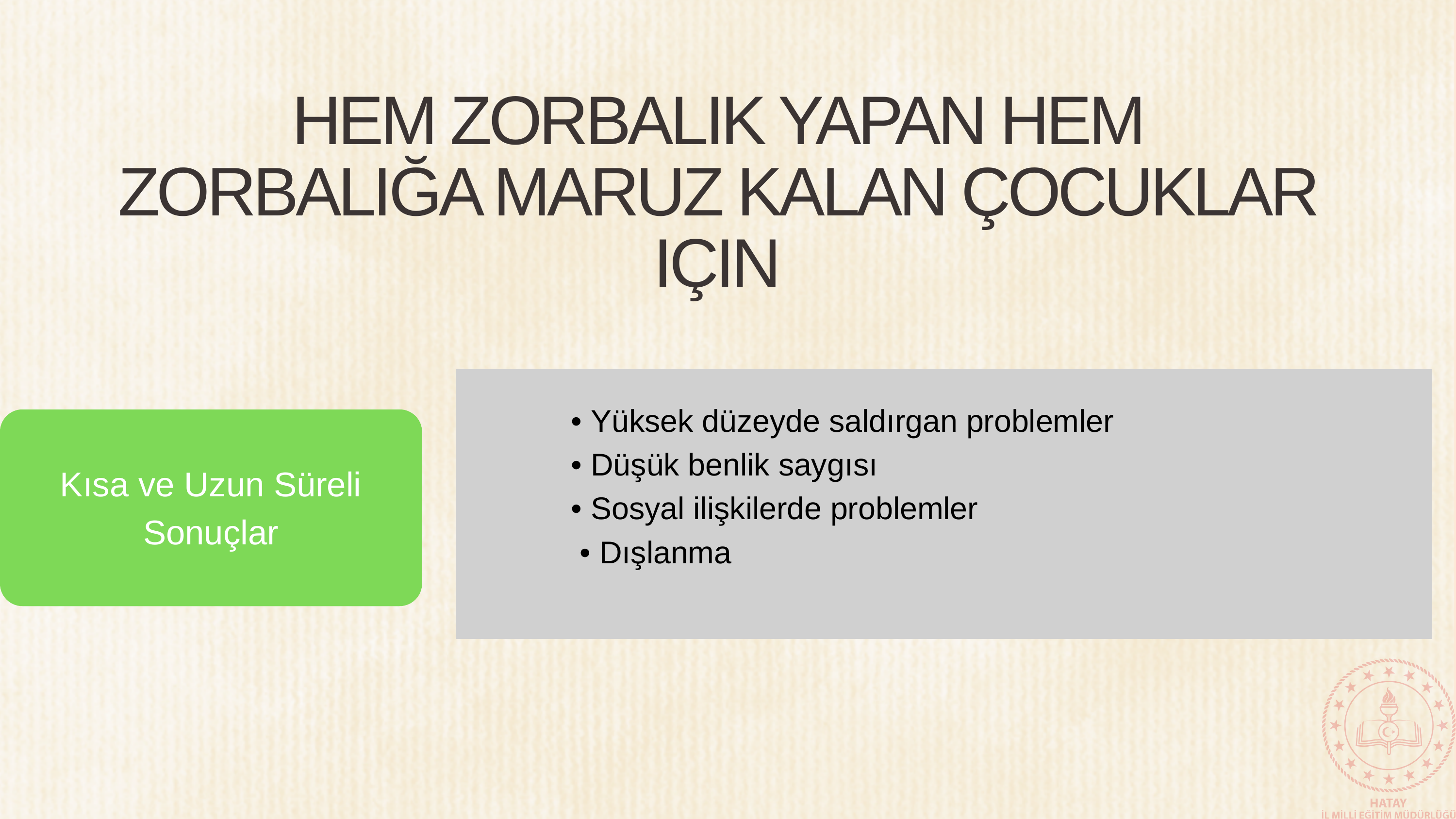

HEM ZORBALIK YAPAN HEM ZORBALIĞA MARUZ KALAN ÇOCUKLAR IÇIN

• Yüksek düzeyde saldırgan problemler
• Düşük benlik saygısı
• Sosyal ilişkilerde problemler
 • Dışlanma

Kısa ve Uzun Süreli Sonuçlar